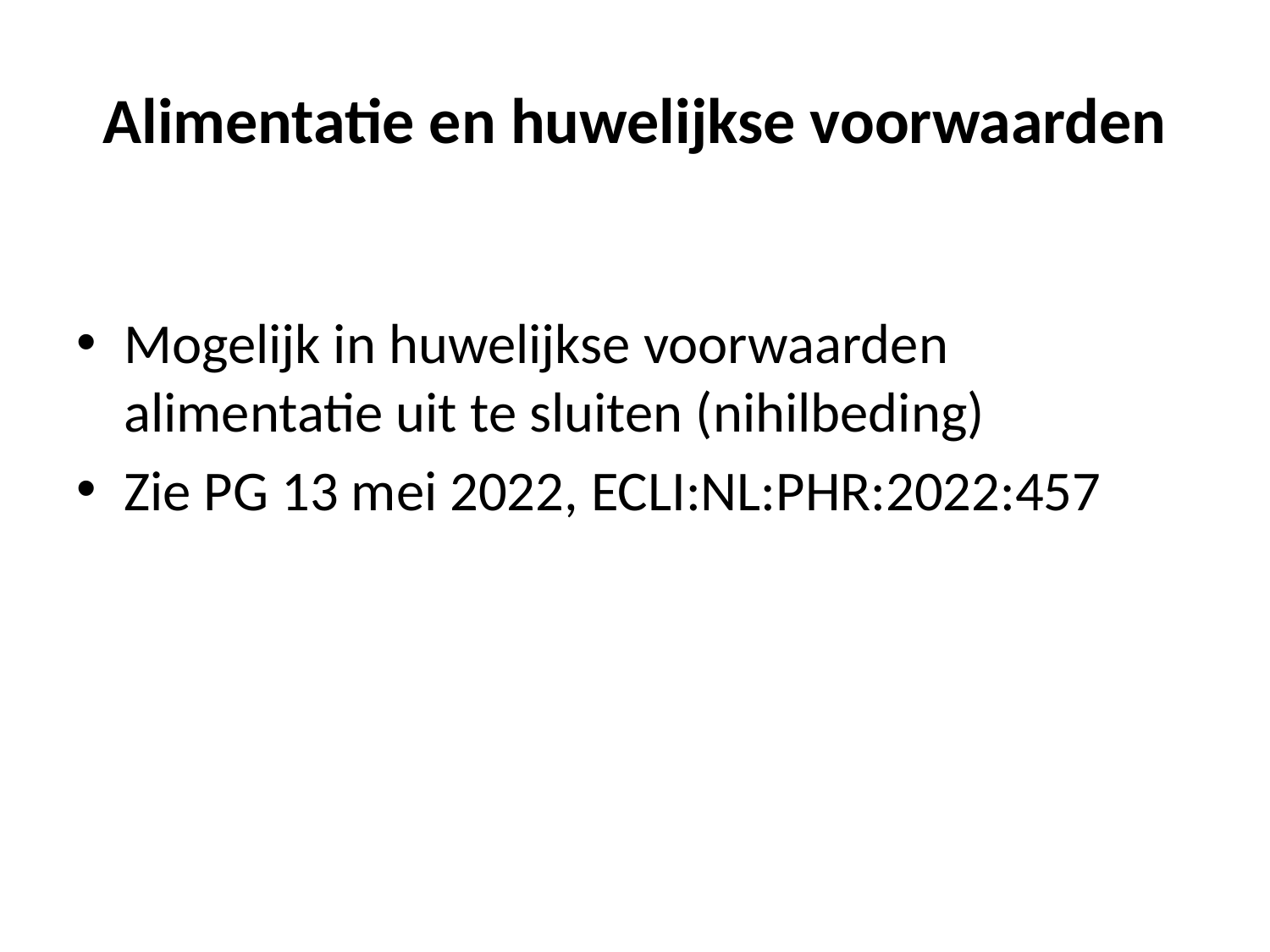

# Alimentatie en huwelijkse voorwaarden

Mogelijk in huwelijkse voorwaarden alimentatie uit te sluiten (nihilbeding)
Zie PG 13 mei 2022, ECLI:NL:PHR:2022:457